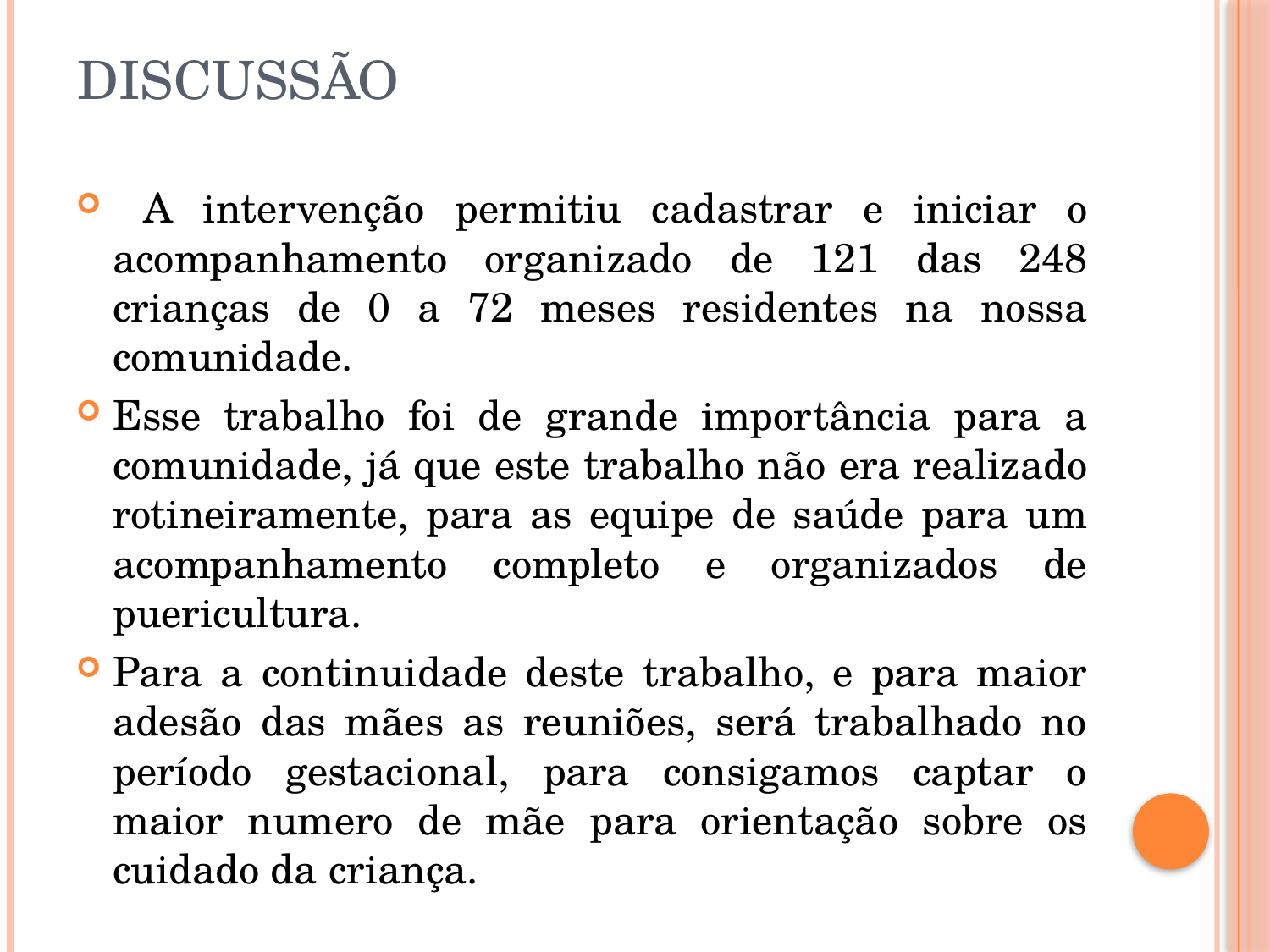

# DISCUSSÃO
 A intervenção permitiu cadastrar e iniciar o acompanhamento organizado de 121 das 248 crianças de 0 a 72 meses residentes na nossa comunidade.
Esse trabalho foi de grande importância para a comunidade, já que este trabalho não era realizado rotineiramente, para as equipe de saúde para um acompanhamento completo e organizados de puericultura.
Para a continuidade deste trabalho, e para maior adesão das mães as reuniões, será trabalhado no período gestacional, para consigamos captar o maior numero de mãe para orientação sobre os cuidado da criança.